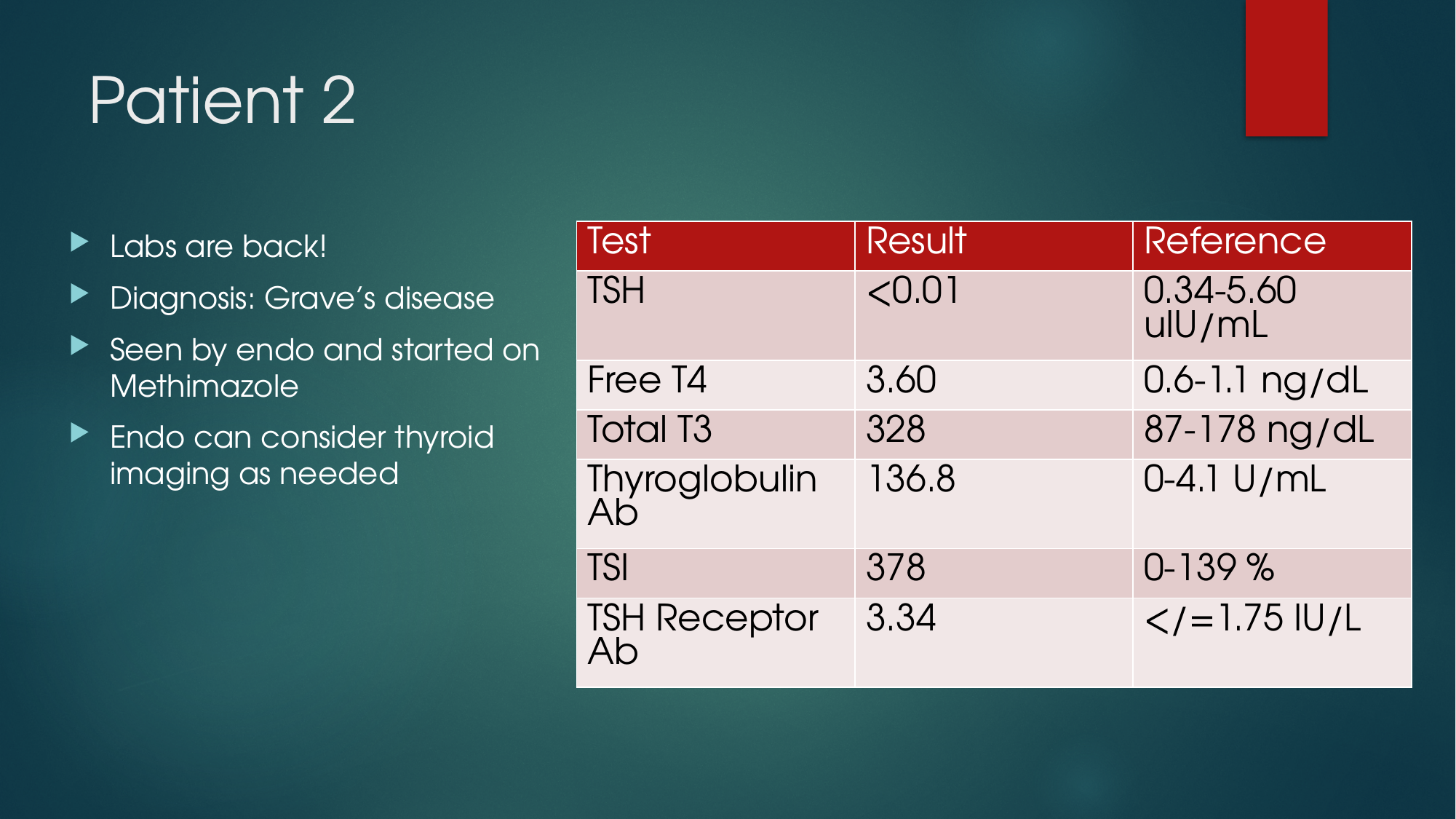

# Patient 2
Labs are back!
Diagnosis: Grave’s disease
Seen by endo and started on Methimazole
Endo can consider thyroid imaging as needed
| Test | Result | Reference |
| --- | --- | --- |
| TSH | <0.01 | 0.34-5.60 uIU/mL |
| Free T4 | 3.60 | 0.6-1.1 ng/dL |
| Total T3 | 328 | 87-178 ng/dL |
| Thyroglobulin Ab | 136.8 | 0-4.1 U/mL |
| TSI | 378 | 0-139 % |
| TSH Receptor Ab | 3.34 | </=1.75 IU/L |